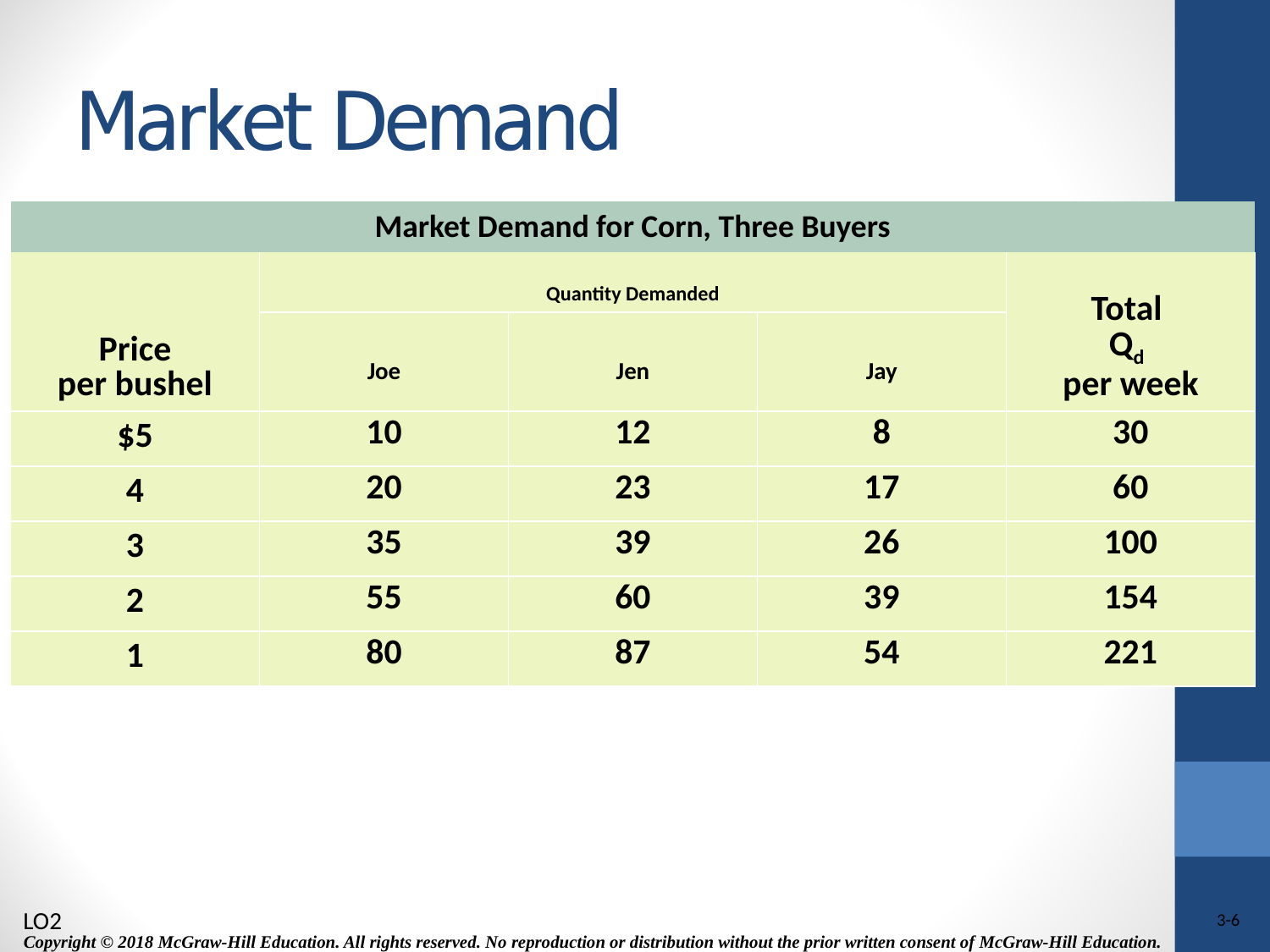

# Market Demand
| Market Demand for Corn, Three Buyers |  |  |  |  |
| --- | --- | --- | --- | --- |
| Price per bushel | Quantity Demanded |  |  | Total Qd per week |
|  | Joe | Jen | Jay |  |
| $5 | 10 | 12 | 8 | 30 |
| 4 | 20 | 23 | 17 | 60 |
| 3 | 35 | 39 | 26 | 100 |
| 2 | 55 | 60 | 39 | 154 |
| 1 | 80 | 87 | 54 | 221 |
LO2